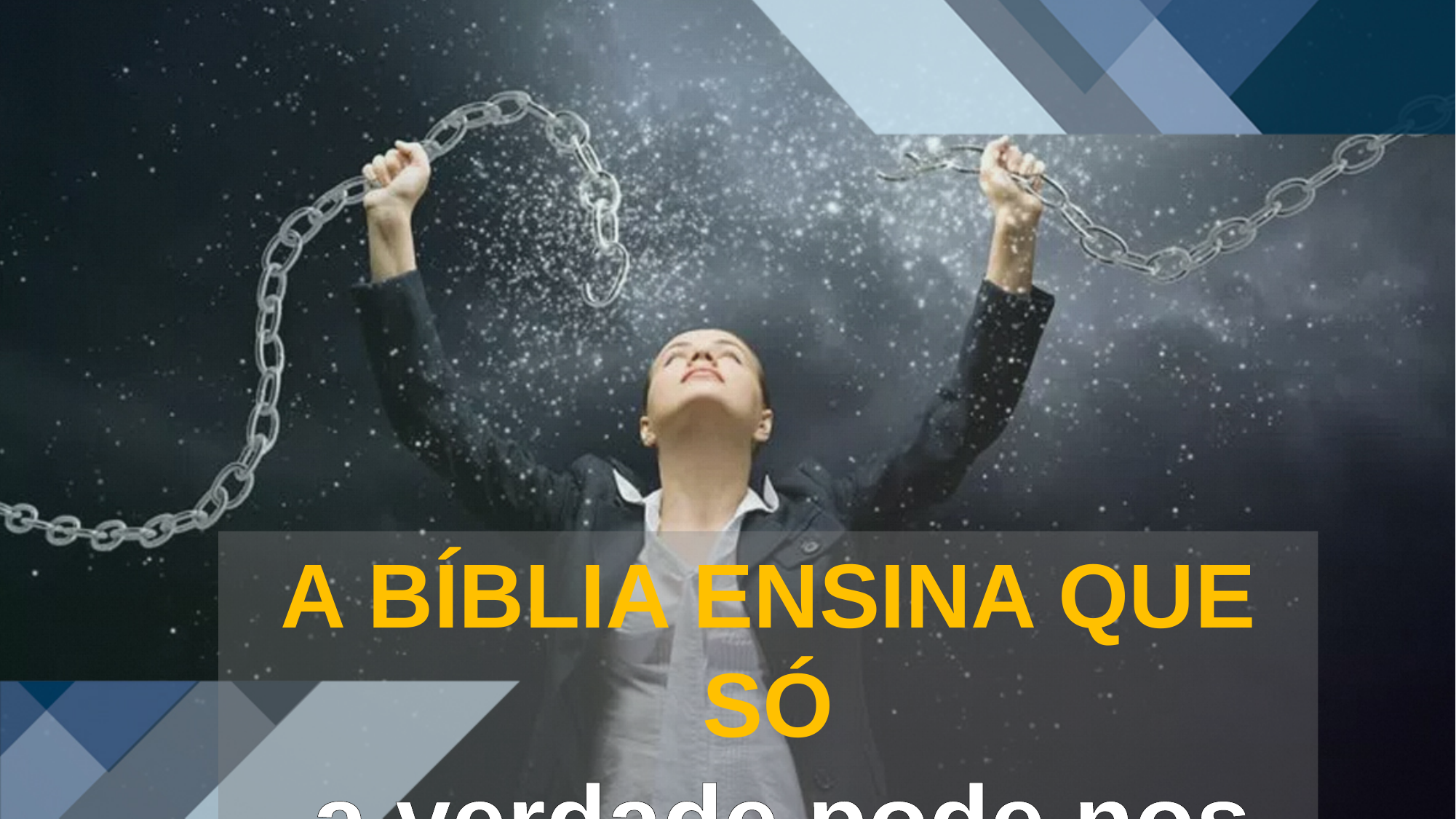

A BÍBLIA ENSINA QUE SÓ
 a verdade pode nos libertar